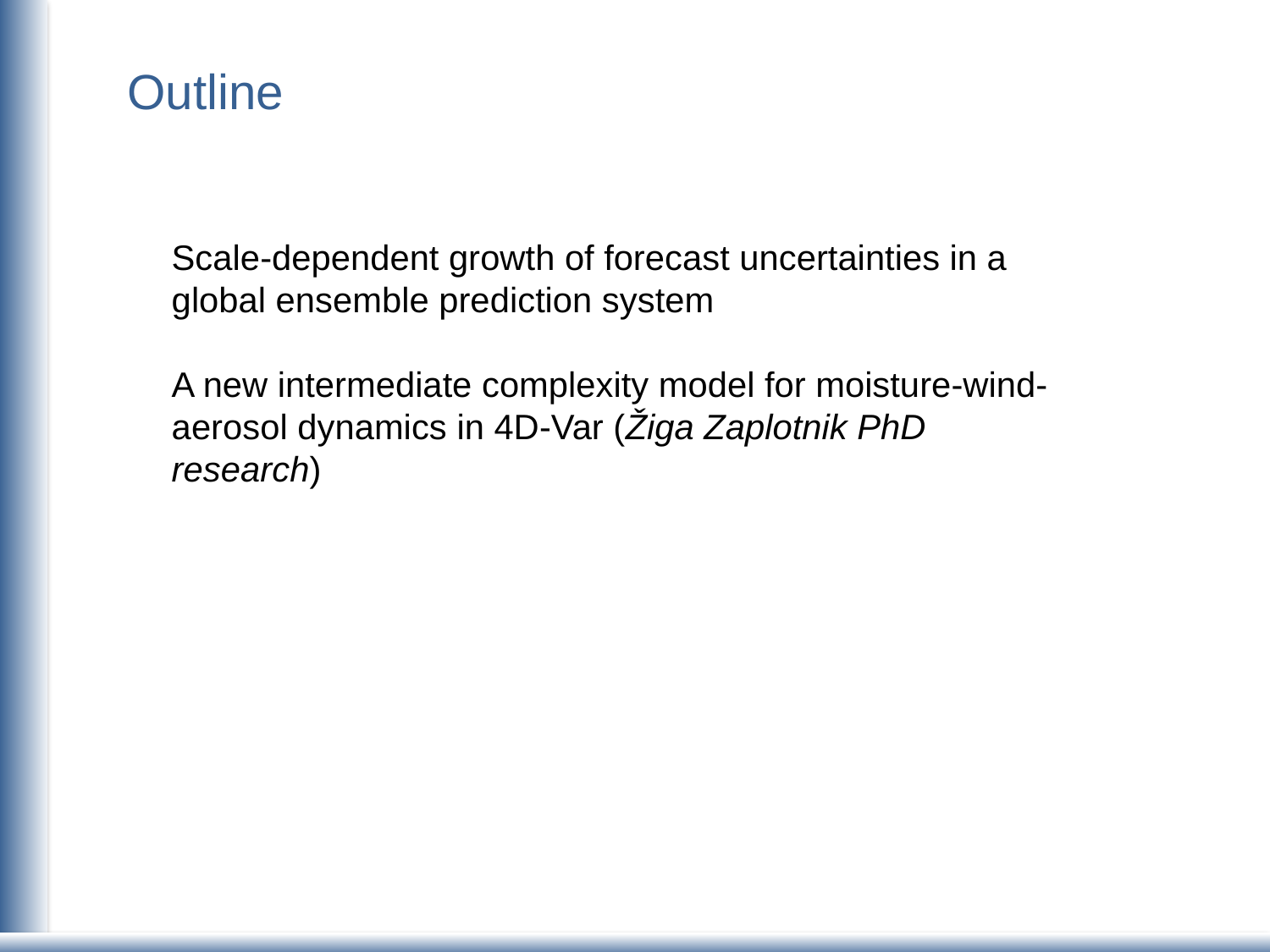

Outline
Scale-dependent growth of forecast uncertainties in a global ensemble prediction system

A new intermediate complexity model for moisture-wind-aerosol dynamics in 4D-Var (Žiga Zaplotnik PhD research)